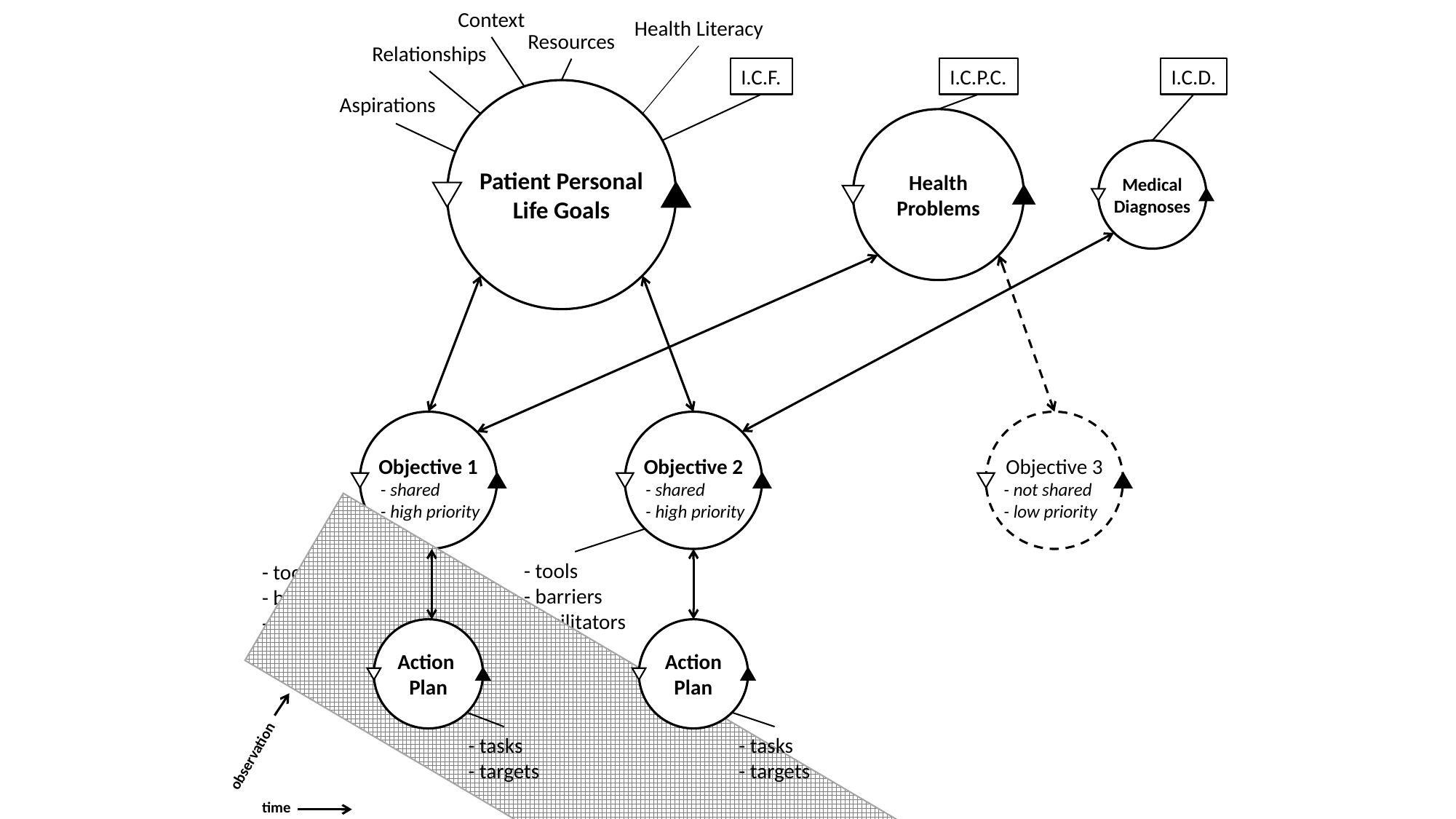

Context
Health Literacy
Resources
Relationships
Patient Personal
Life Goals

Aspirations
I.C.F.
I.C.D.
Medical
Diagnoses

I.C.P.C.
Health
Problems

Objective 3

- not shared
- low priority
Objective 1

Objective 2

- shared
- high priority
- shared
- high priority
- tools
- barriers
- facilitators
- tools
- barriers
- facilitators
Action
Plan

Action
Plan

observation
time
- tasks
- targets
- tasks
- targets